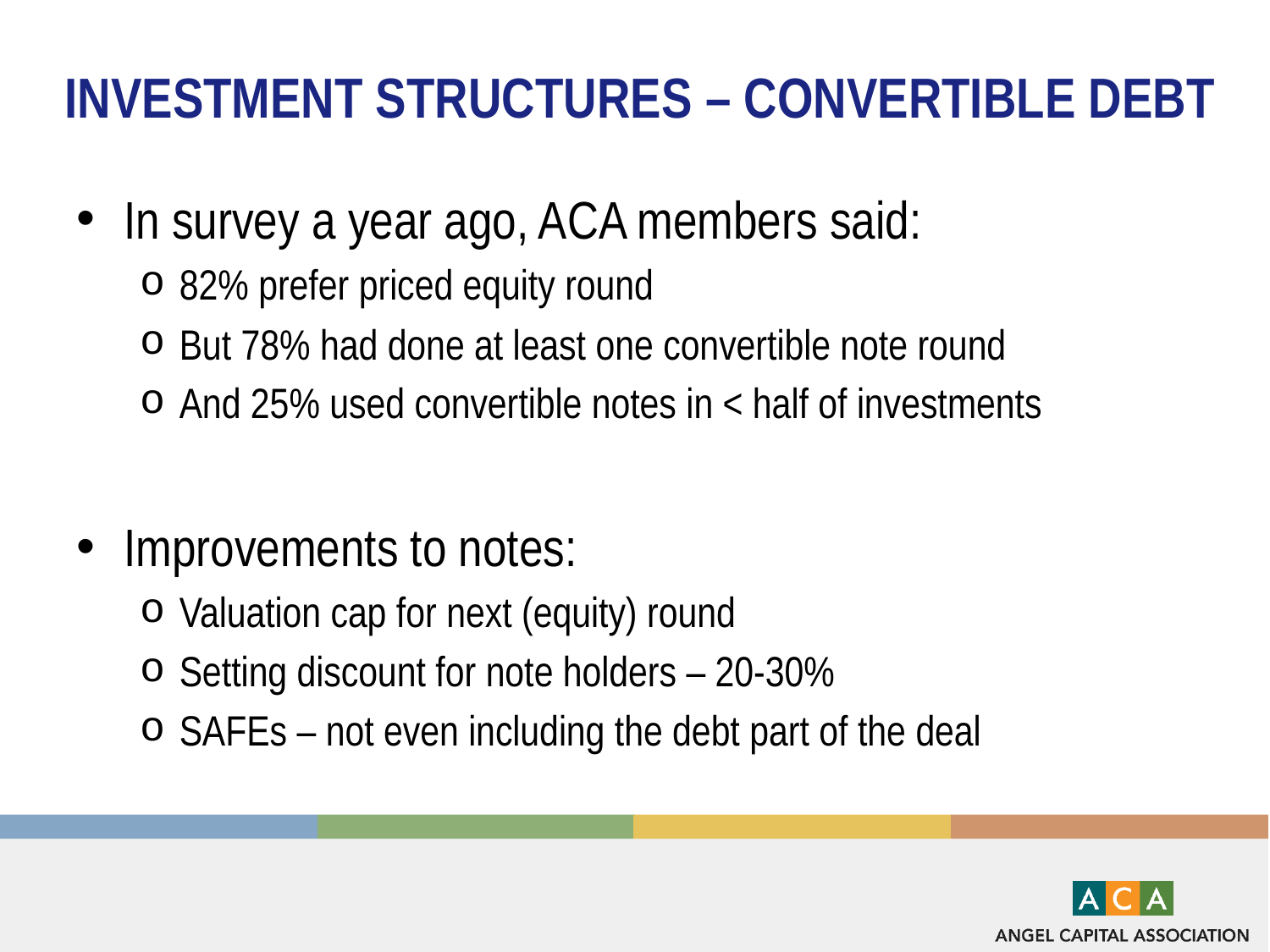

# Investment structures – convertible debt
In survey a year ago, ACA members said:
82% prefer priced equity round
But 78% had done at least one convertible note round
And 25% used convertible notes in < half of investments

Improvements to notes:
Valuation cap for next (equity) round
Setting discount for note holders – 20-30%
SAFEs – not even including the debt part of the deal